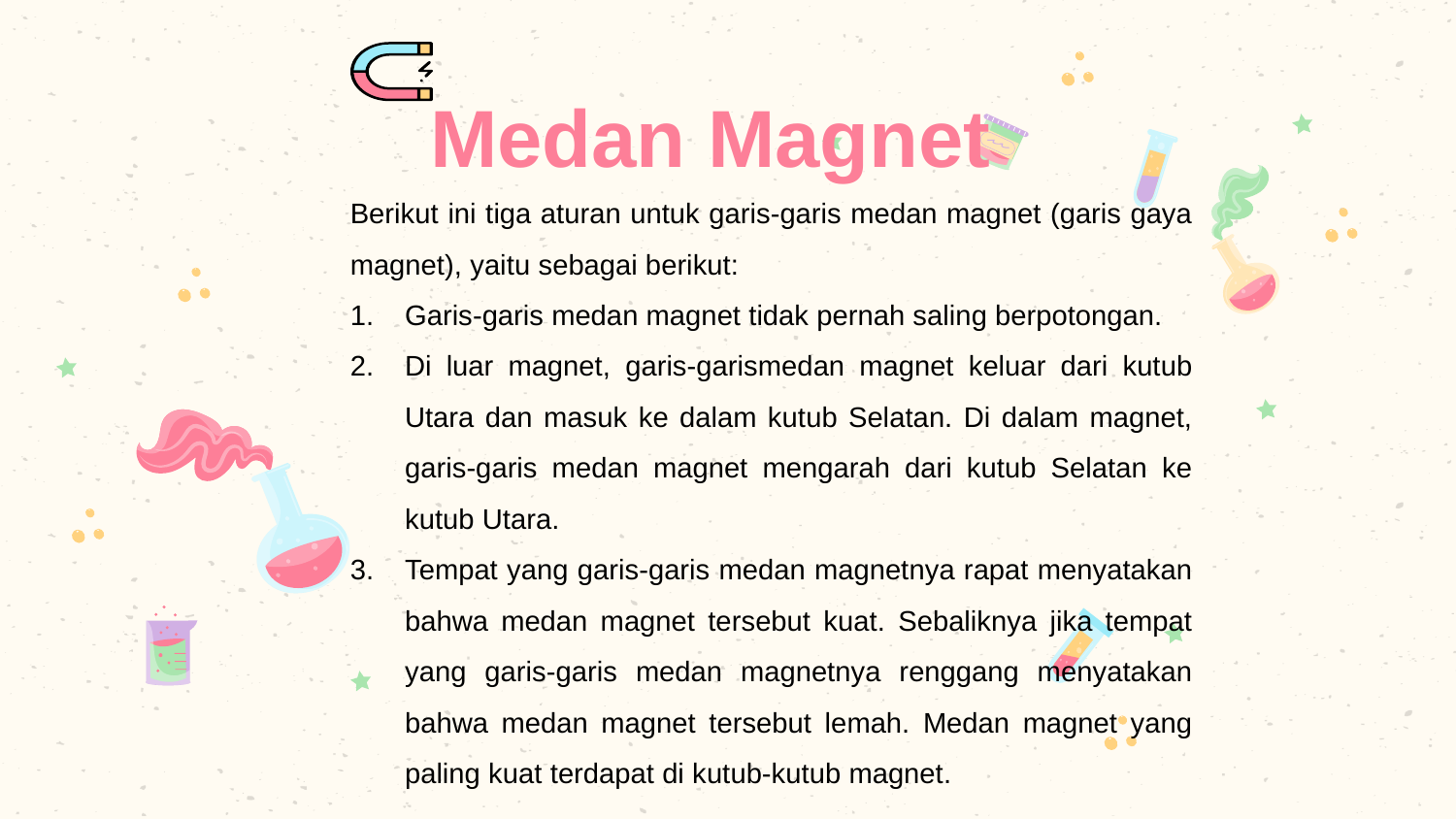

# Medan Magnet

Berikut ini tiga aturan untuk garis-garis medan magnet (garis gaya magnet), yaitu sebagai berikut:
Garis-garis medan magnet tidak pernah saling berpotongan.
Di luar magnet, garis-garismedan magnet keluar dari kutub Utara dan masuk ke dalam kutub Selatan. Di dalam magnet, garis-garis medan magnet mengarah dari kutub Selatan ke kutub Utara.
Tempat yang garis-garis medan magnetnya rapat menyatakan bahwa medan magnet tersebut kuat. Sebaliknya jika tempat yang garis-garis medan magnetnya renggang menyatakan bahwa medan magnet tersebut lemah. Medan magnet yang paling kuat terdapat di kutub-kutub magnet.